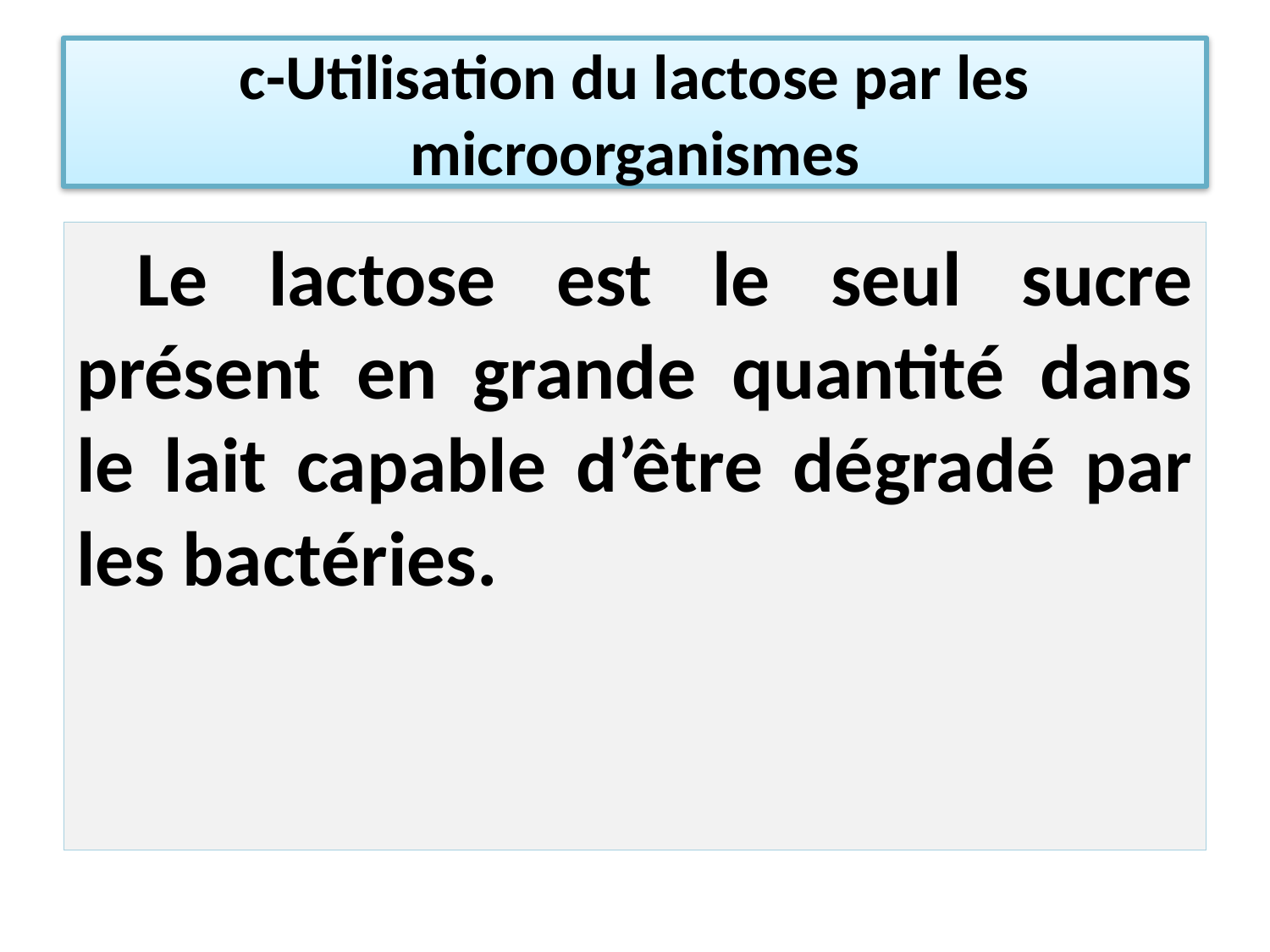

# c-Utilisation du lactose par les microorganismes
 Le lactose est le seul sucre présent en grande quantité dans le lait capable d’être dégradé par les bactéries.